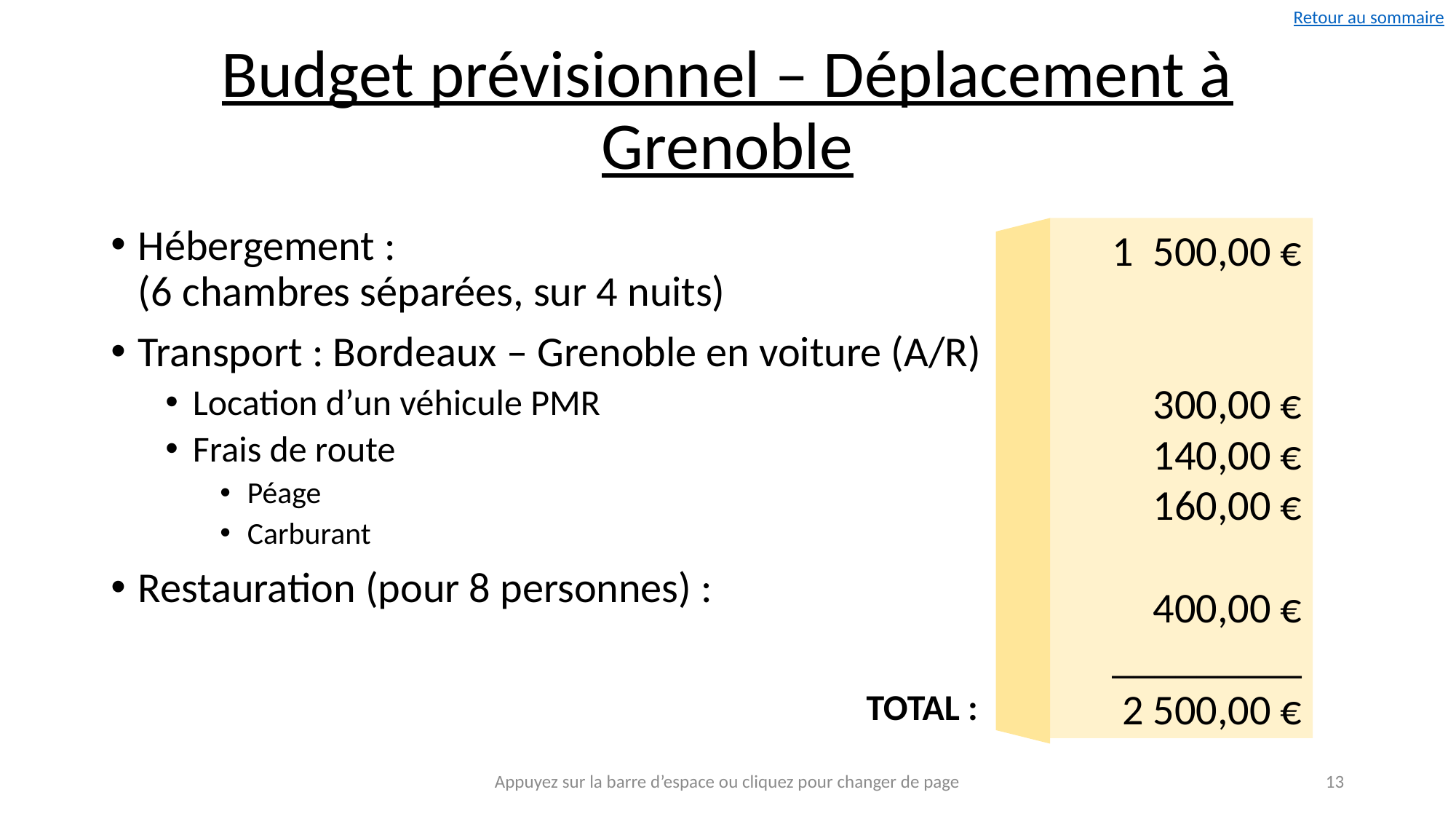

Retour au sommaire
# Budget prévisionnel – Déplacement à Grenoble

Hébergement :
(6 chambres séparées, sur 4 nuits)
Transport : Bordeaux – Grenoble en voiture (A/R)
Location d’un véhicule PMR
Frais de route
Péage
Carburant
Restauration (pour 8 personnes) :
1  500,00 €

300,00 €
140,00 €
160,00 €

400,00 €
_________
2 500,00 €

TOTAL :
Appuyez sur la barre d’espace ou cliquez pour changer de page
13